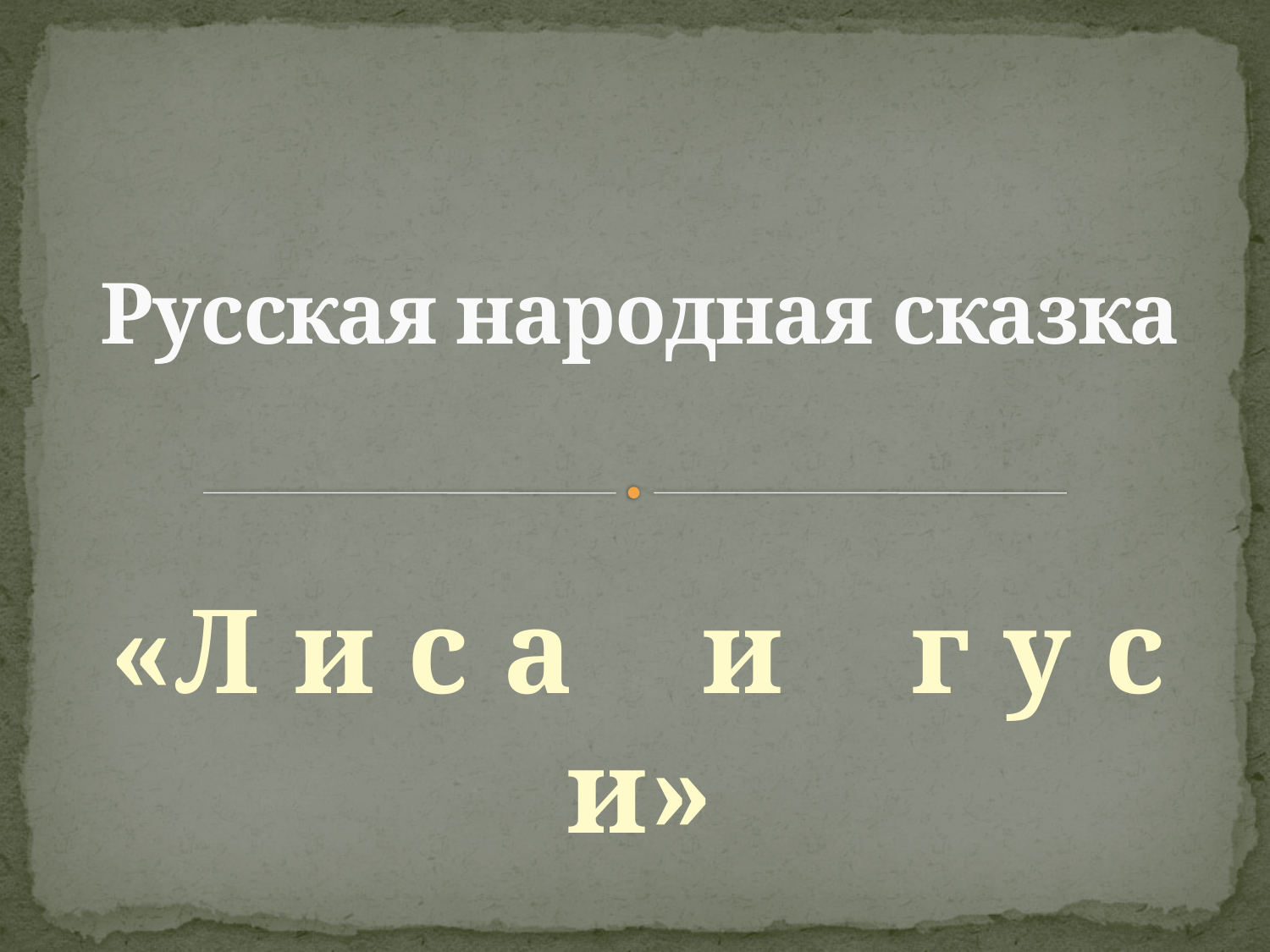

# Русская народная сказка

«Л и с а    и    г у с и»